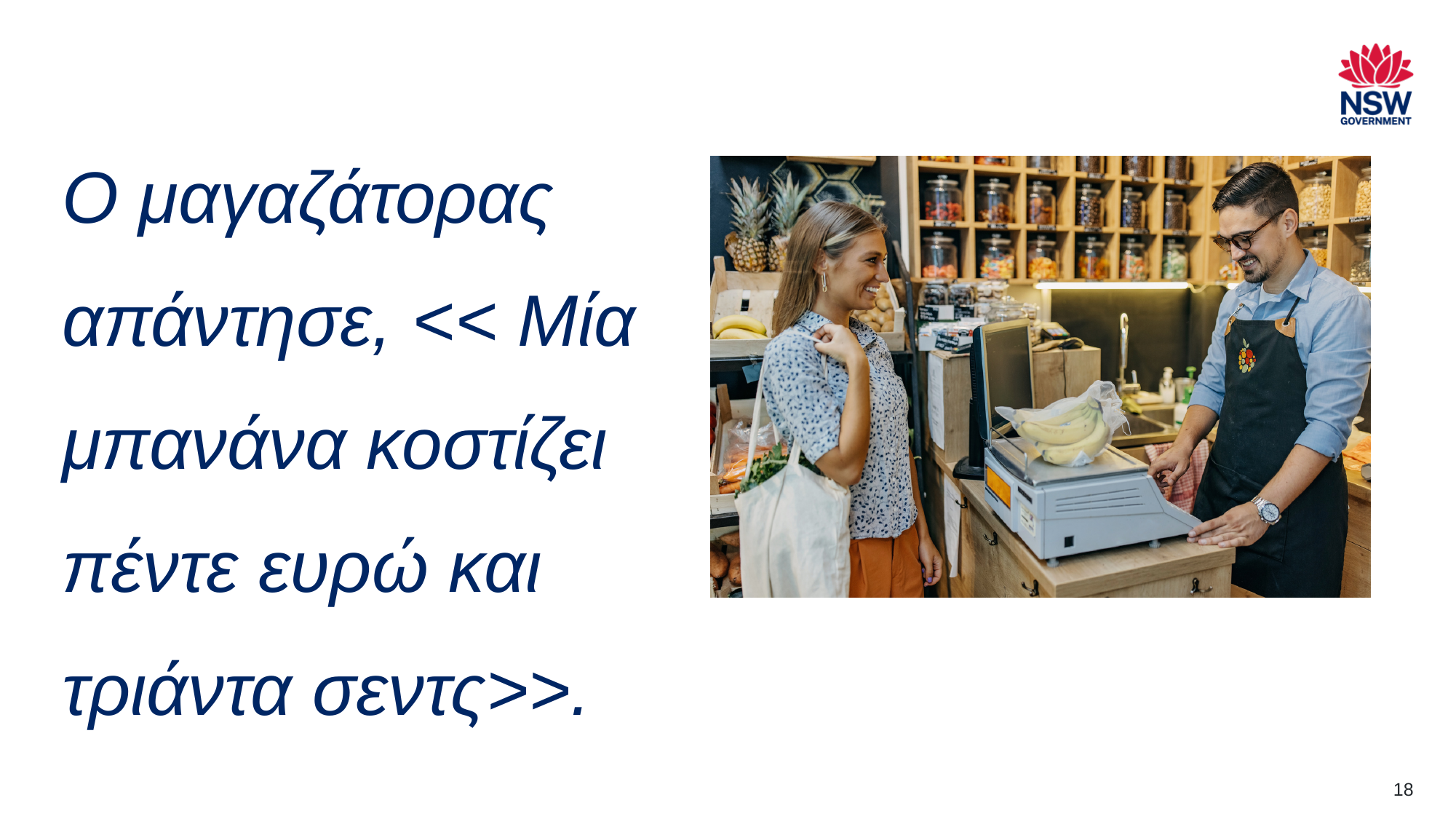

# Ο μαγαζάτορας απάντησε, << Μία μπανάνα κοστίζει πέντε ευρώ και τριάντα σεντς>>.

18